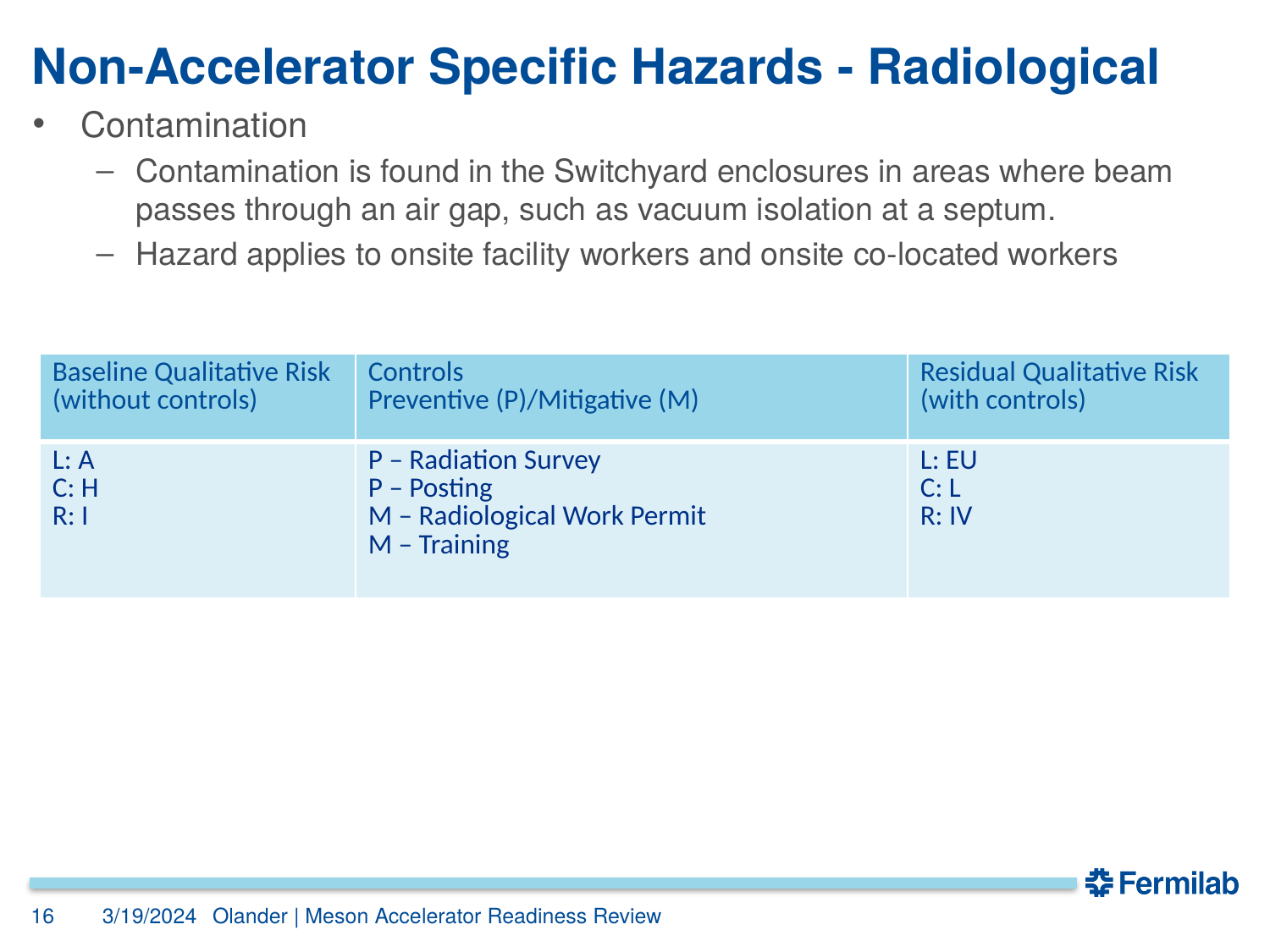

# Non-Accelerator Specific Hazards - Radiological
Contamination
Contamination is found in the Switchyard enclosures in areas where beam passes through an air gap, such as vacuum isolation at a septum.
Hazard applies to onsite facility workers and onsite co-located workers

| Baseline Qualitative Risk (without controls) | Controls Preventive (P)/Mitigative (M) | Residual Qualitative Risk (with controls) |
| --- | --- | --- |
| L: A C: H R: I | P – Radiation Survey P – Posting M – Radiological Work Permit M – Training | L: EU C: L R: IV |
16
3/19/2024
Olander | Meson Accelerator Readiness Review